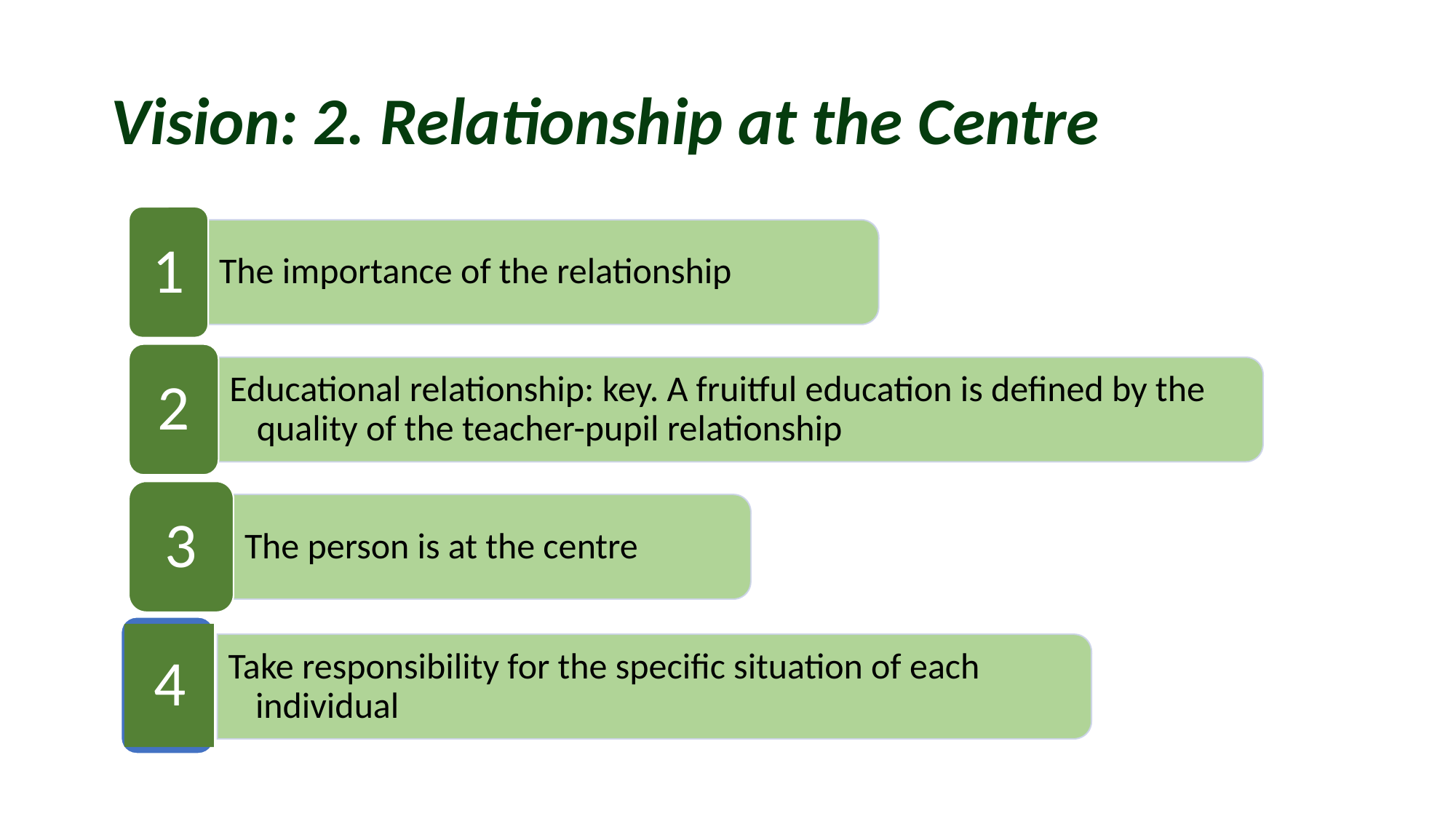

# Vision: 2. Relationship at the Centre

1
The importance of the relationship

2
Educational relationship: key. A fruitful education is defined by the quality of the teacher-pupil relationship

3
The person is at the centre

4

Take responsibility for the specific situation of each individual